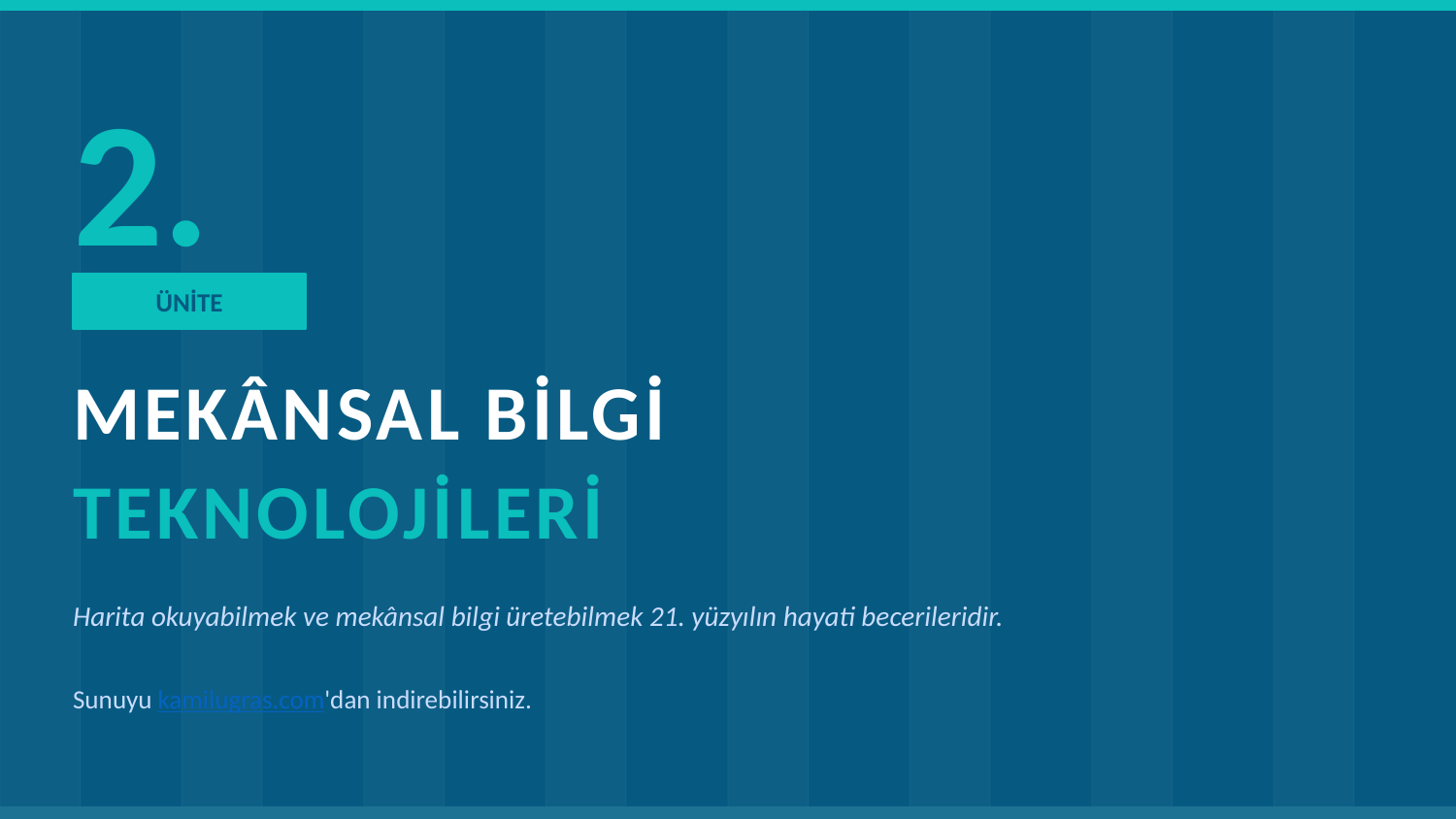

2.

ÜNİTE
MEKÂNSAL BİLGİ
TEKNOLOJİLERİ
Harita okuyabilmek ve mekânsal bilgi üretebilmek 21. yüzyılın hayati becerileridir.
Sunuyu kamilugras.com'dan indirebilirsiniz.